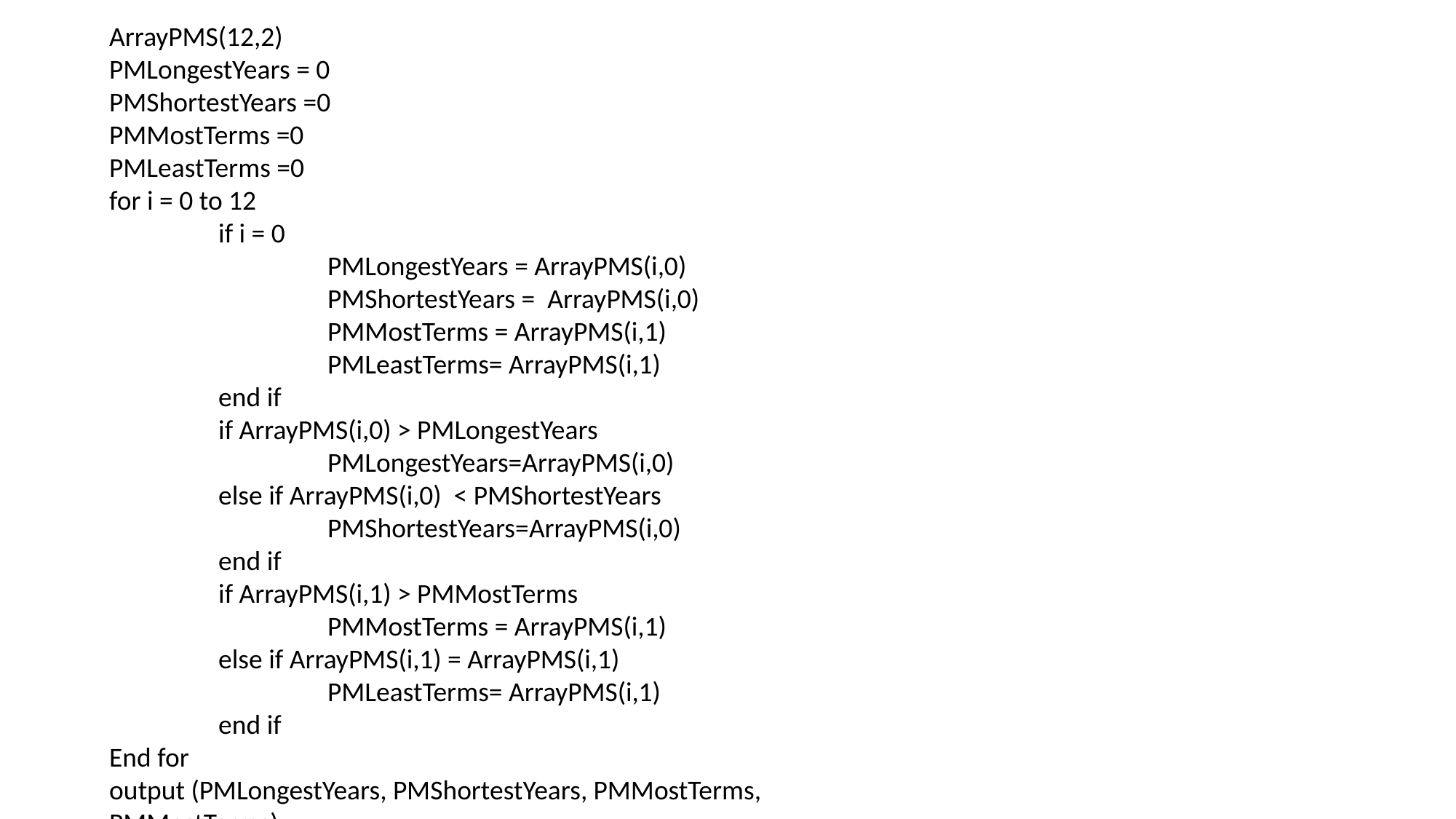

ArrayPMS(12,2)
PMLongestYears = 0
PMShortestYears =0
PMMostTerms =0
PMLeastTerms =0
for i = 0 to 12
	if i = 0
		PMLongestYears = ArrayPMS(i,0)
		PMShortestYears =  ArrayPMS(i,0)
		PMMostTerms = ArrayPMS(i,1)
		PMLeastTerms= ArrayPMS(i,1)
	end if
	if ArrayPMS(i,0) > PMLongestYears
		PMLongestYears=ArrayPMS(i,0)
	else if ArrayPMS(i,0)  < PMShortestYears
		PMShortestYears=ArrayPMS(i,0)
	end if
	if ArrayPMS(i,1) > PMMostTerms
		PMMostTerms = ArrayPMS(i,1)
	else if ArrayPMS(i,1) = ArrayPMS(i,1)
		PMLeastTerms= ArrayPMS(i,1)
	end if
End for
output (PMLongestYears, PMShortestYears, PMMostTerms, PMMostTerms)